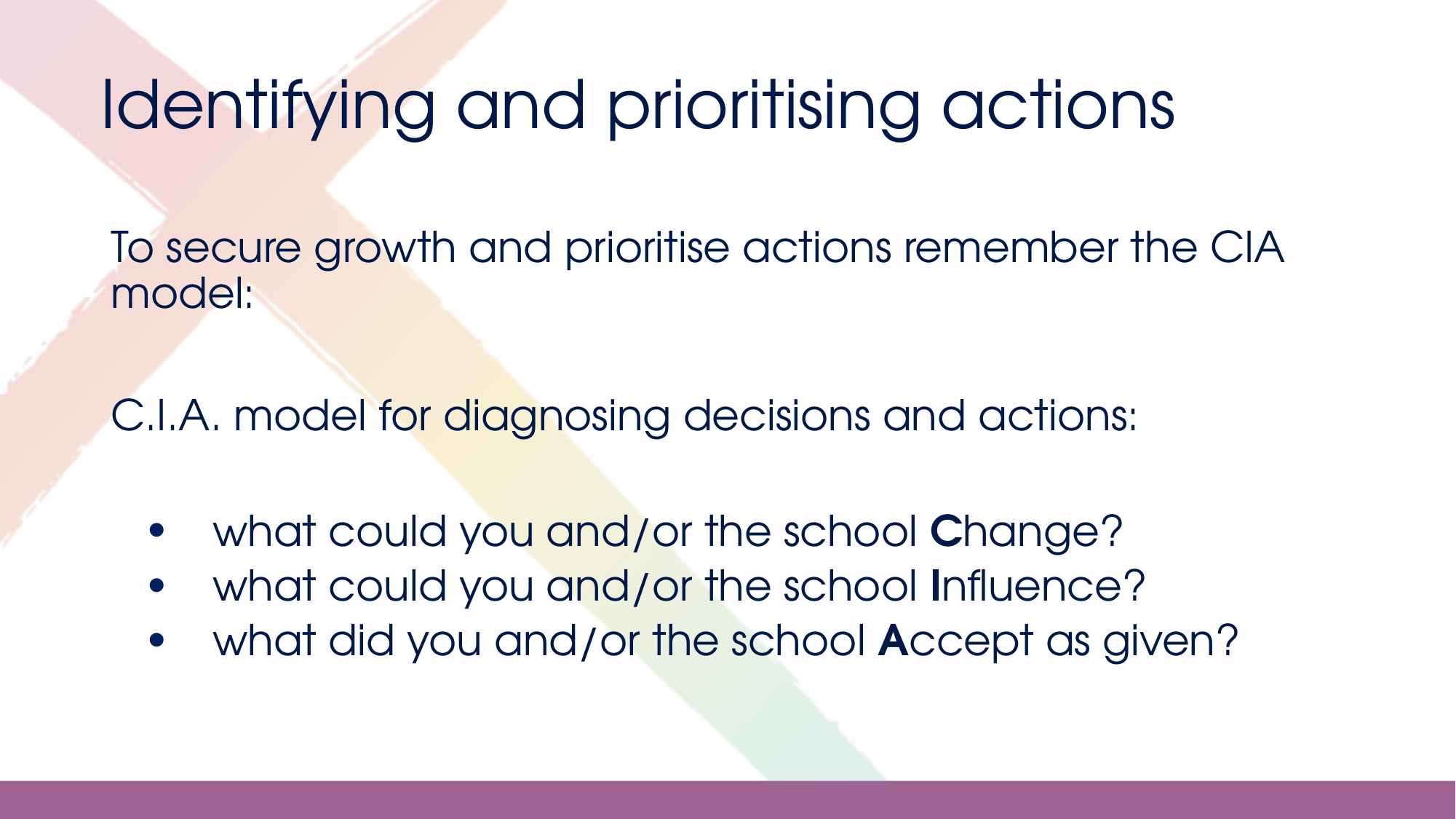

Identifying and prioritising actions

To secure growth and prioritise actions remember the CIA model:

C.I.A. model for diagnosing decisions and actions:

  what could you and/or the school Change?
  what could you and/or the school Influence?
  what did you and/or the school Accept as given?